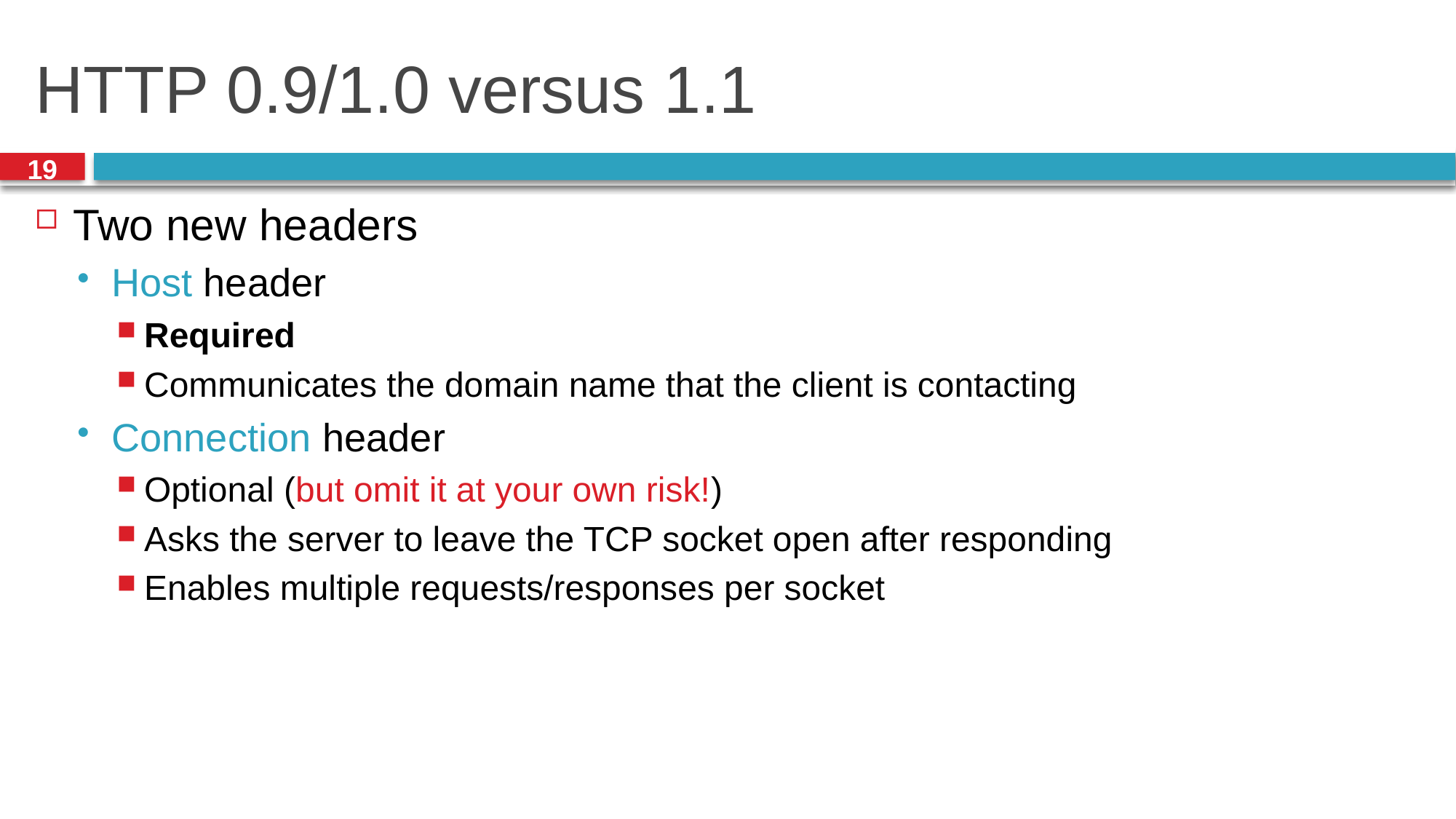

# HTTP 0.9/1.0 versus 1.1
19
Two new headers
Host header
Required
Communicates the domain name that the client is contacting
Connection header
Optional (but omit it at your own risk!)
Asks the server to leave the TCP socket open after responding
Enables multiple requests/responses per socket